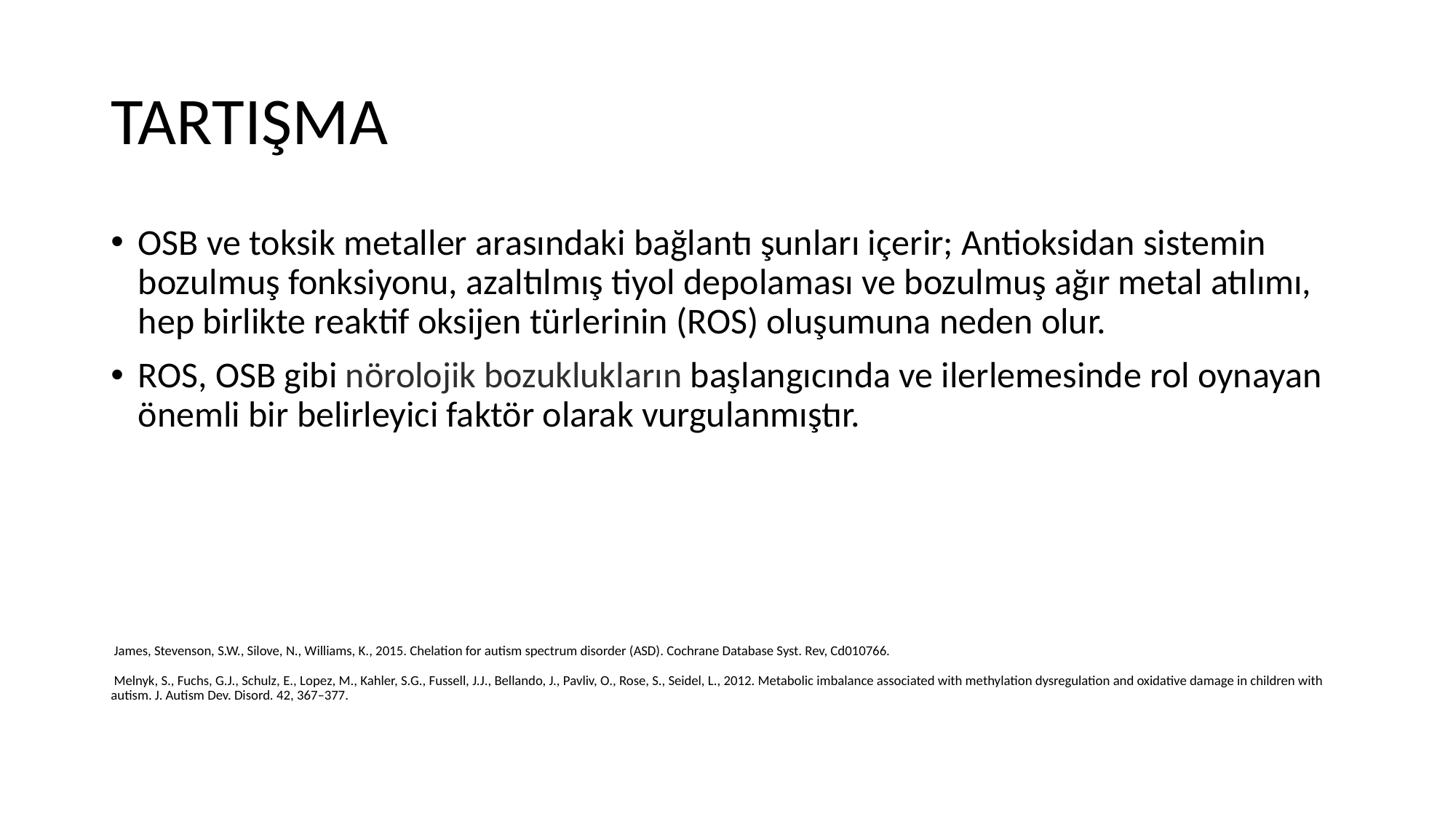

# TARTIŞMA
OSB ve toksik metaller arasındaki bağlantı şunları içerir; Antioksidan sistemin bozulmuş fonksiyonu, azaltılmış tiyol depolaması ve bozulmuş ağır metal atılımı, hep birlikte reaktif oksijen türlerinin (ROS) oluşumuna neden olur.
ROS, OSB gibi nörolojik bozuklukların başlangıcında ve ilerlemesinde rol oynayan önemli bir belirleyici faktör olarak vurgulanmıştır.

 James, Stevenson, S.W., Silove, N., Williams, K., 2015. Chelation for autism spectrum disorder (ASD). Cochrane Database Syst. Rev, Cd010766.
 Melnyk, S., Fuchs, G.J., Schulz, E., Lopez, M., Kahler, S.G., Fussell, J.J., Bellando, J., Pavliv, O., Rose, S., Seidel, L., 2012. Metabolic imbalance associated with methylation dysregulation and oxidative damage in children with autism. J. Autism Dev. Disord. 42, 367–377.